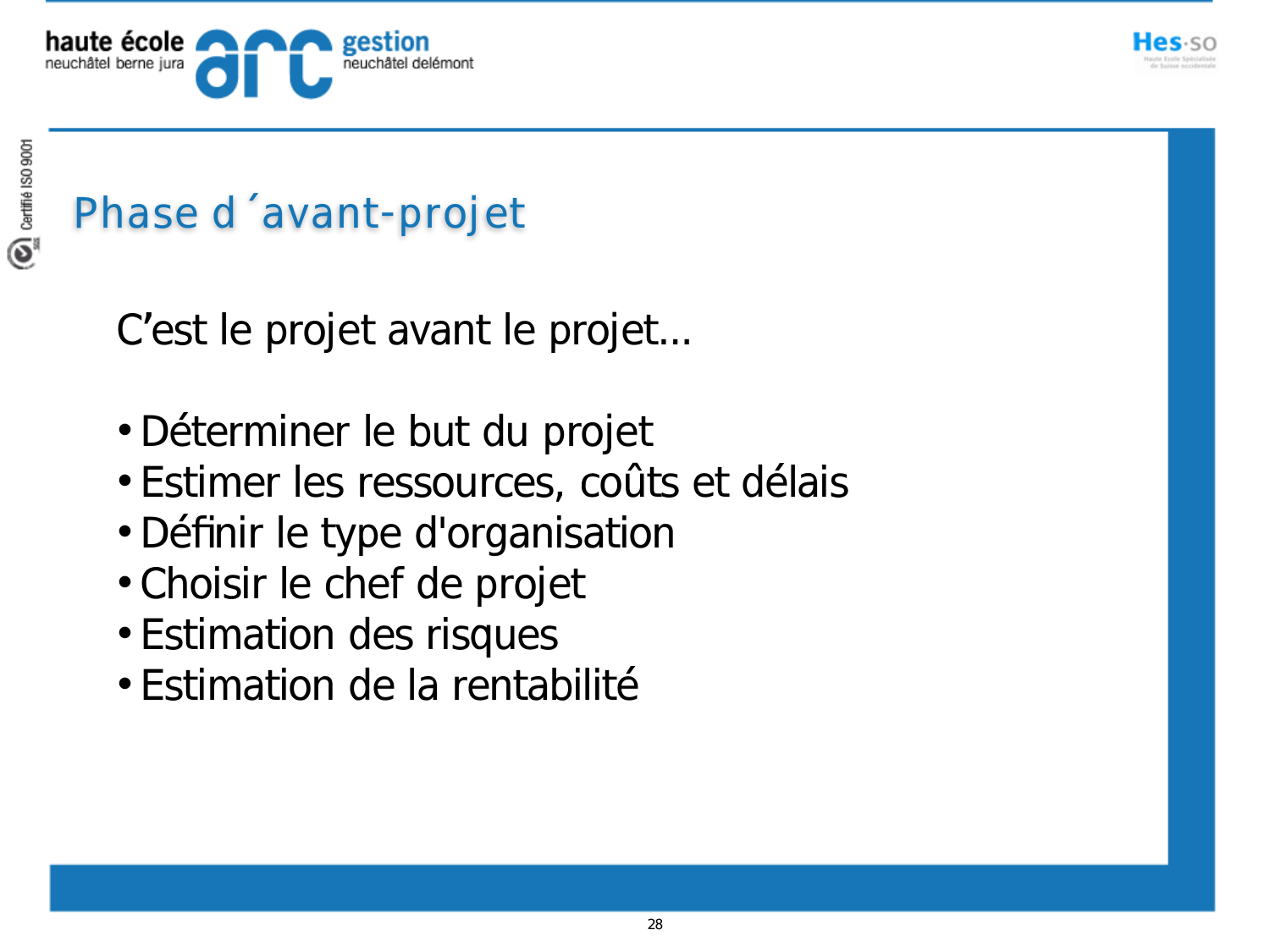

Phase d´avant-projet
C’est le projet avant le projet…

Déterminer le but du projet
Estimer les ressources, coûts et délais
Définir le type d'organisation
Choisir le chef de projet
Estimation des risques
Estimation de la rentabilité
28